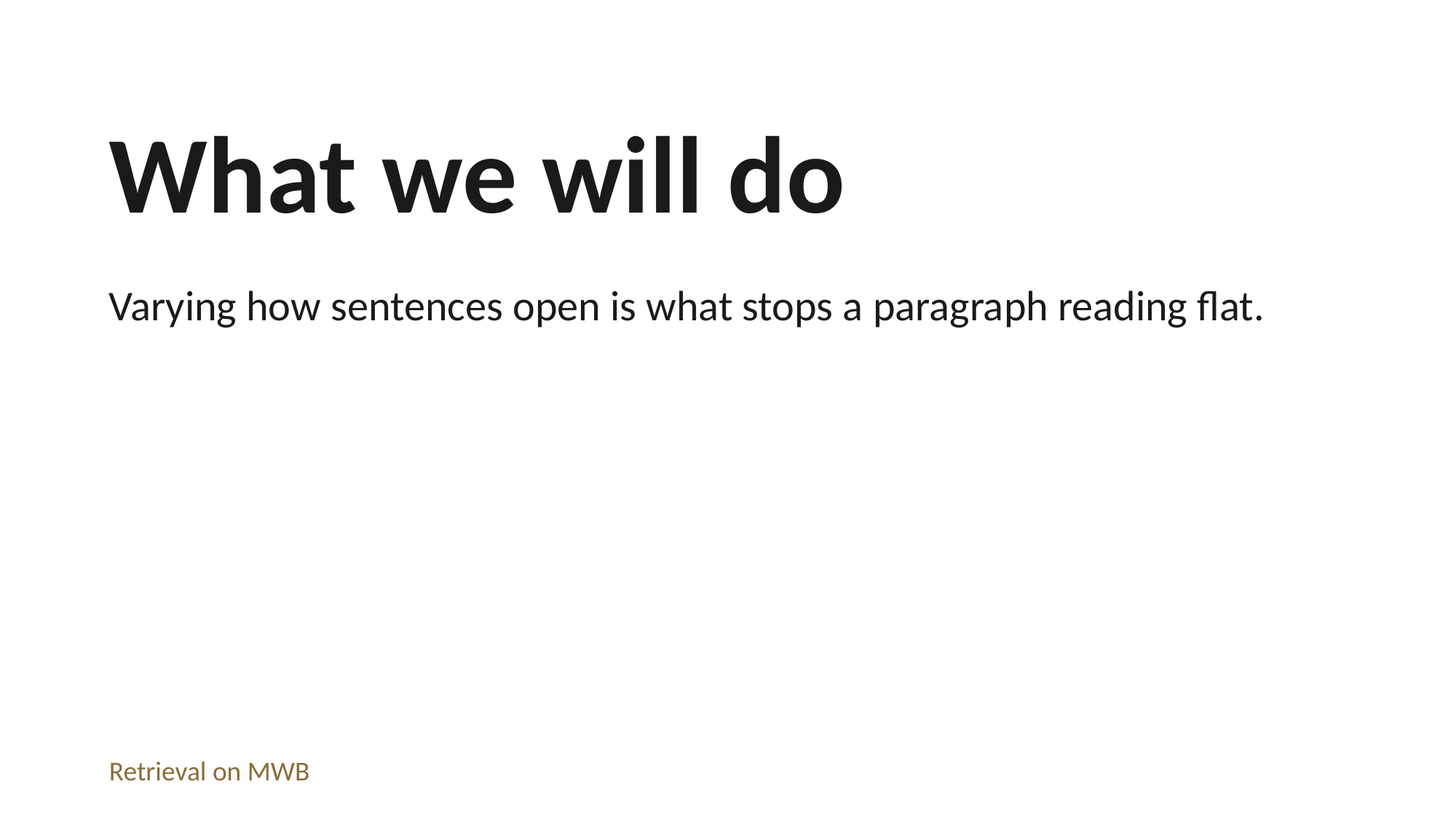

What we will do
Varying how sentences open is what stops a paragraph reading flat.
Retrieval on MWB